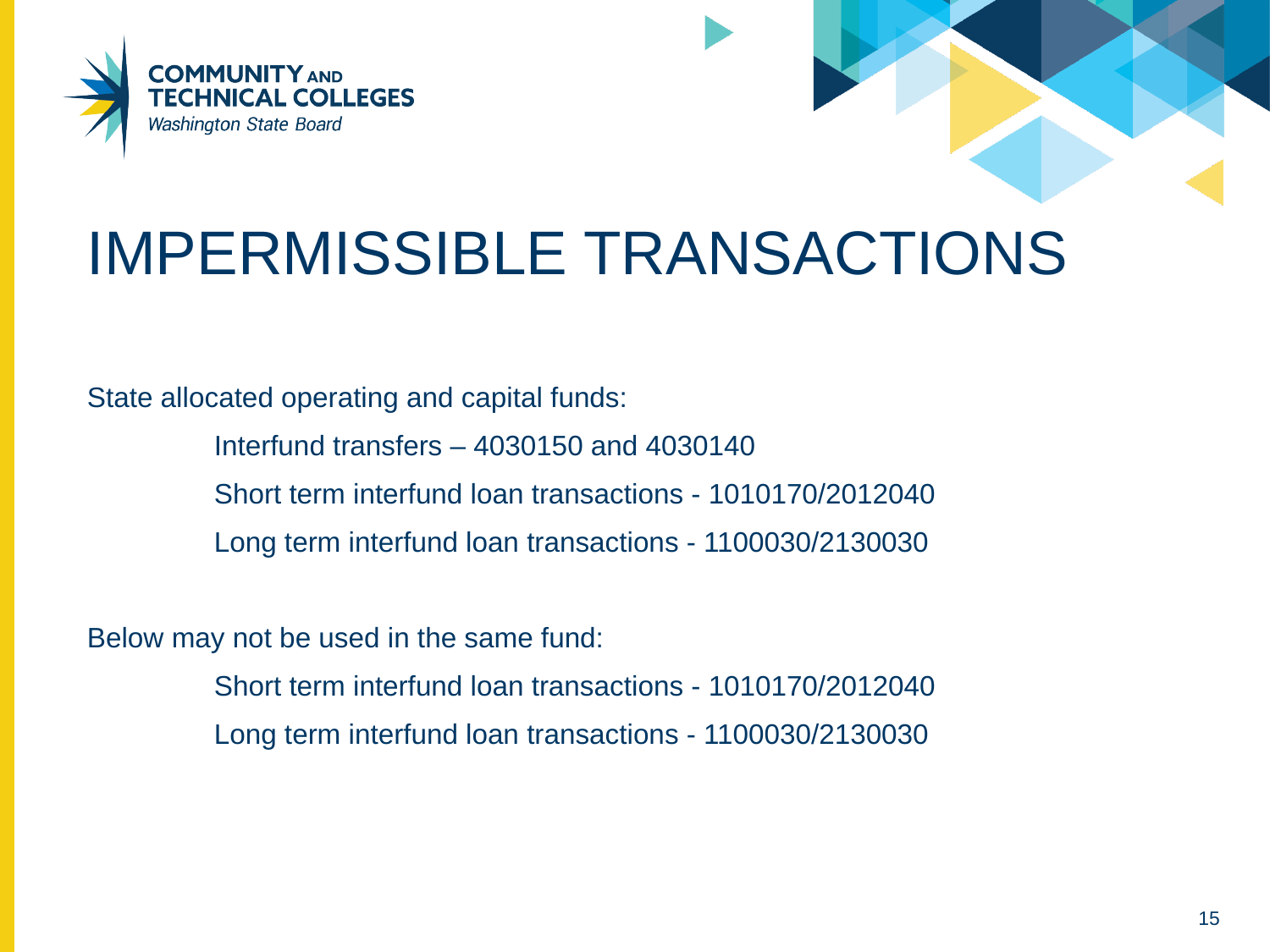

# Impermissible transactions

State allocated operating and capital funds:
	Interfund transfers – 4030150 and 4030140
	Short term interfund loan transactions - 1010170/2012040
	Long term interfund loan transactions - 1100030/2130030

Below may not be used in the same fund:
	Short term interfund loan transactions - 1010170/2012040
	Long term interfund loan transactions - 1100030/2130030

15